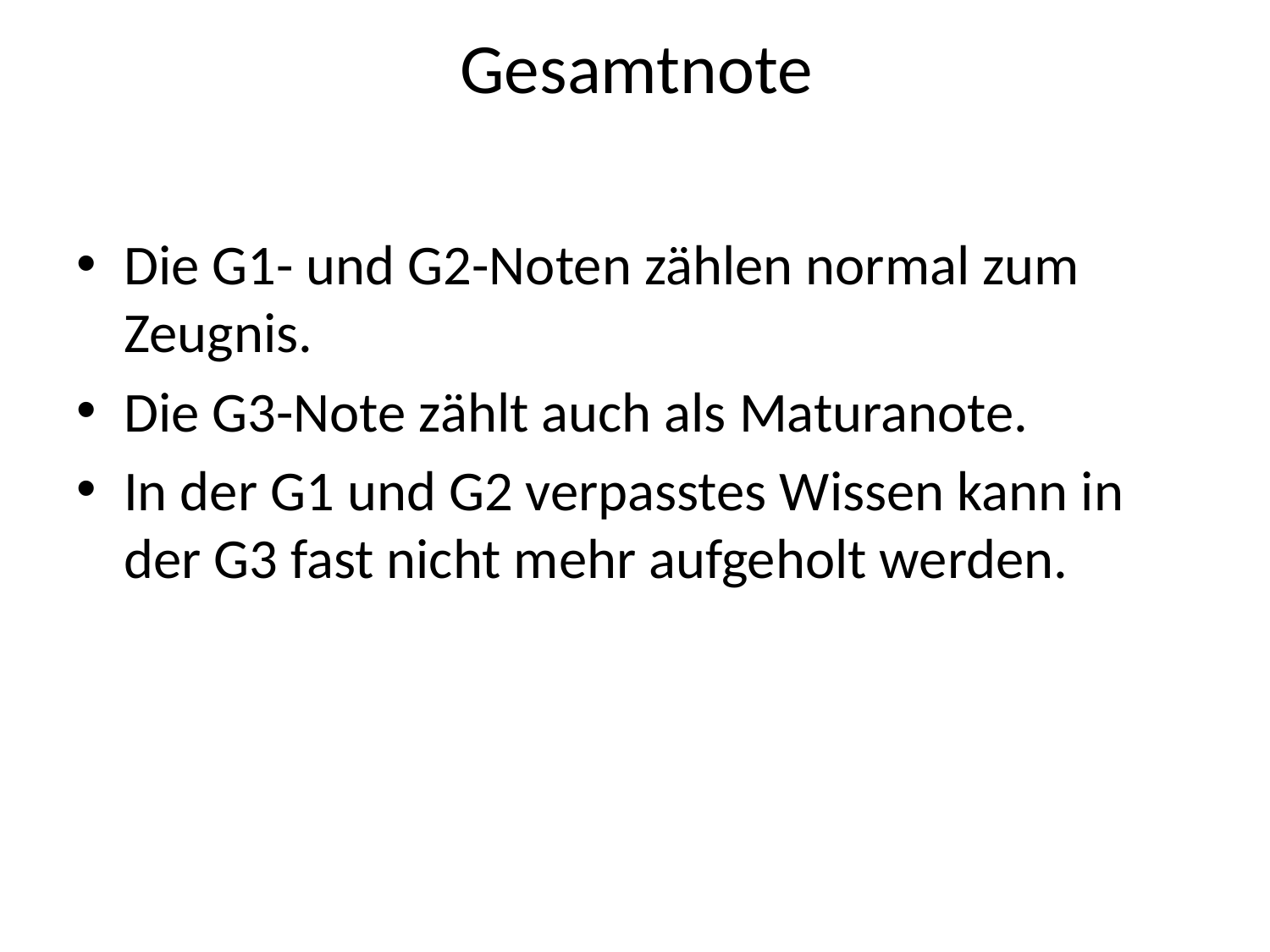

# Gesamtnote
Die G1- und G2-Noten zählen normal zum Zeugnis.
Die G3-Note zählt auch als Maturanote.
In der G1 und G2 verpasstes Wissen kann in der G3 fast nicht mehr aufgeholt werden.